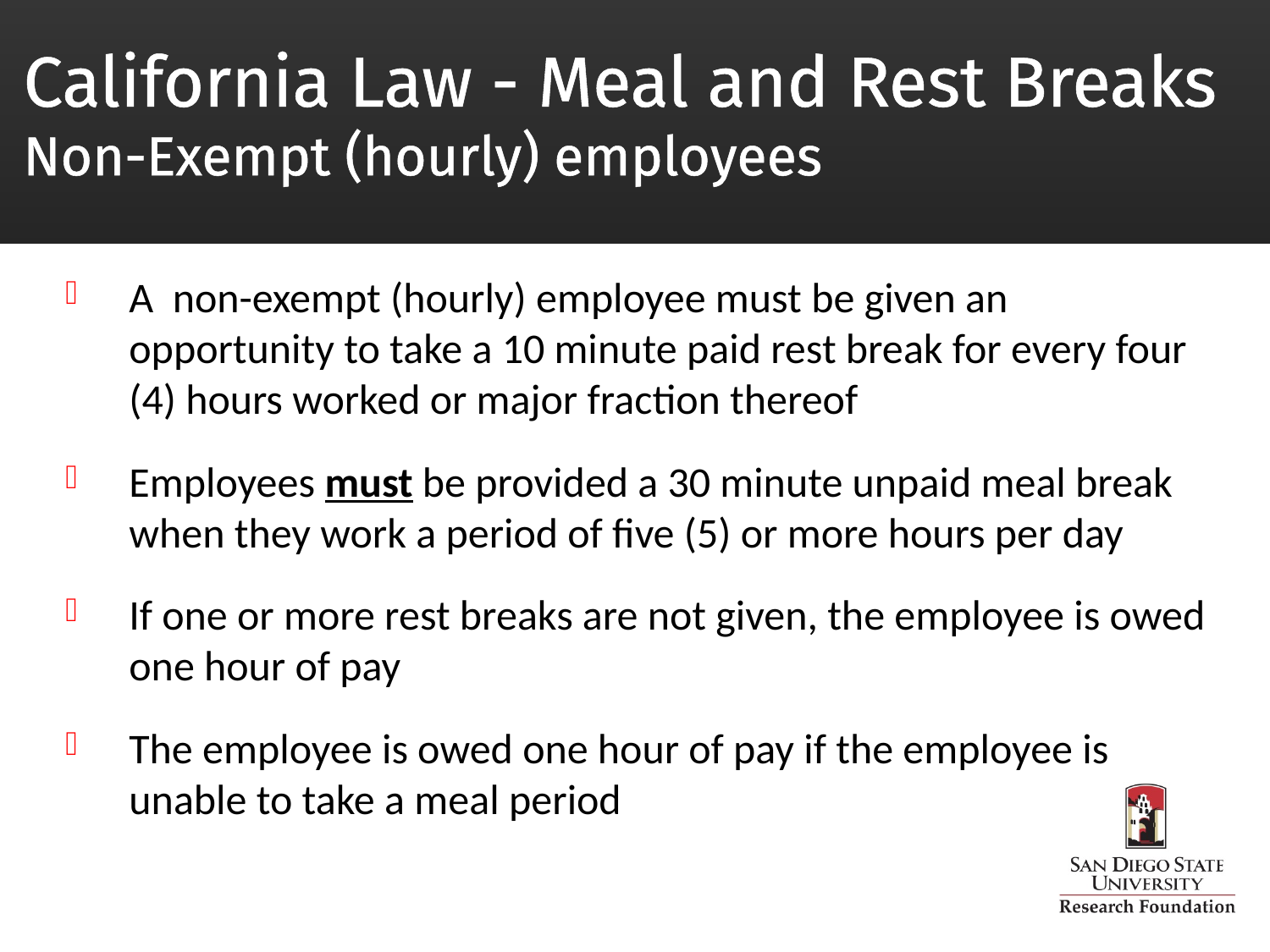

# California Law - Meal and Rest Breaks Non-Exempt (hourly) employees
A  non-exempt (hourly) employee must be given an opportunity to take a 10 minute paid rest break for every four (4) hours worked or major fraction thereof
Employees must be provided a 30 minute unpaid meal break when they work a period of five (5) or more hours per day
If one or more rest breaks are not given, the employee is owed one hour of pay
The employee is owed one hour of pay if the employee is unable to take a meal period